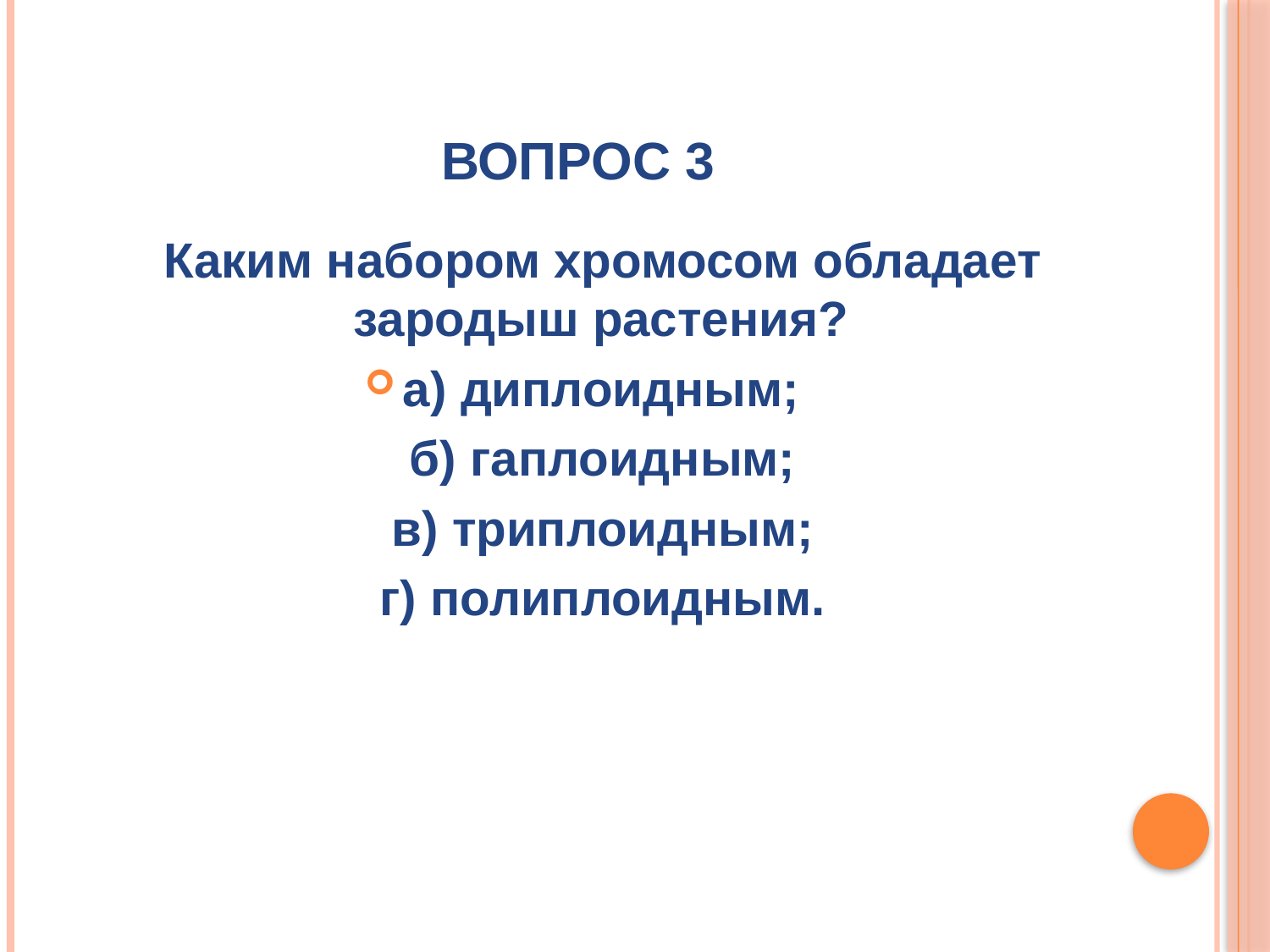

# Вопрос 3
   Каким набором хромосом обладает зародыш растения?
а) диплоидным;
   б) гаплоидным;
   в) триплоидным;
   г) полиплоидным.